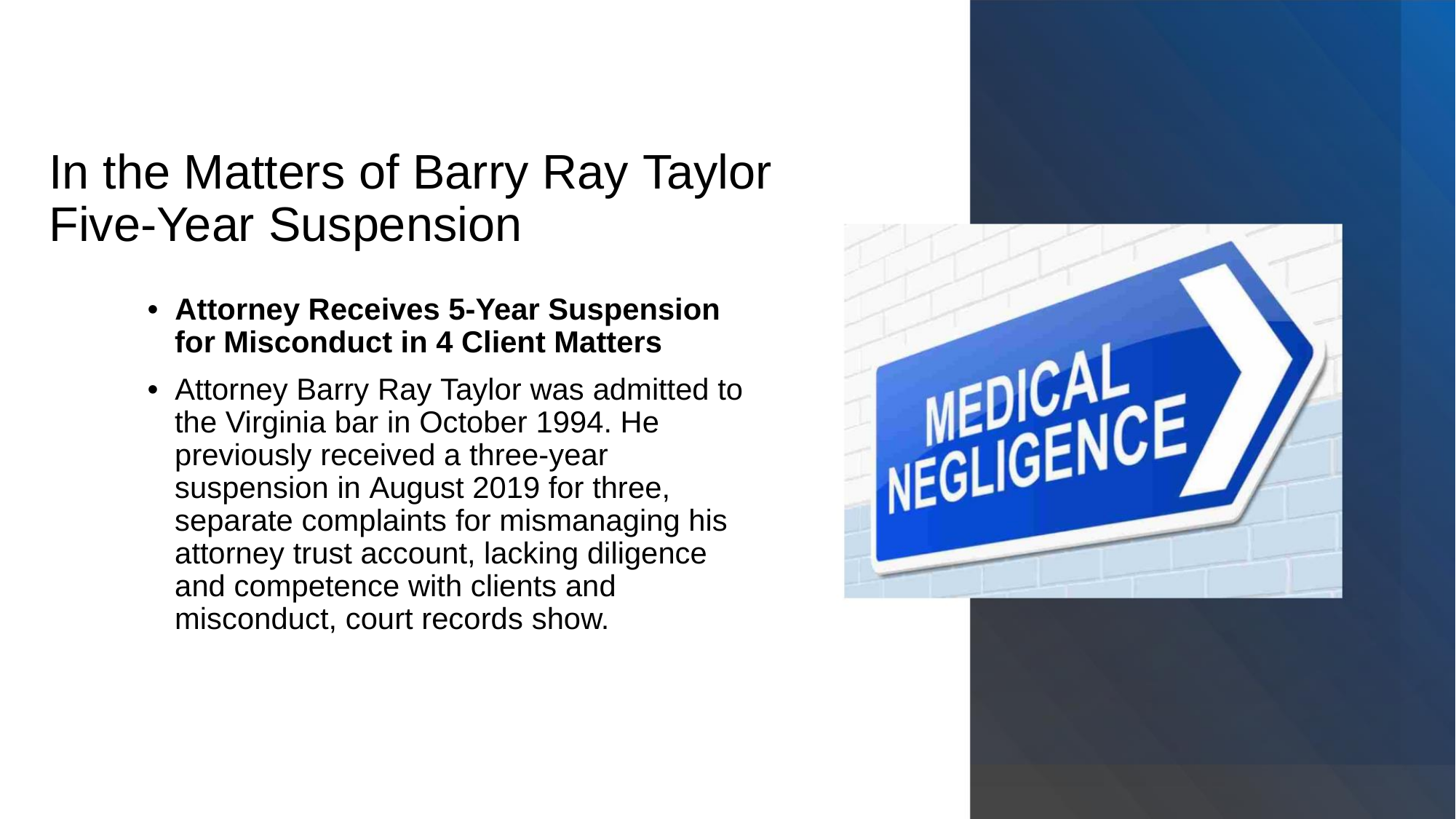

In the Matters of Barry Ray Taylor
Five-Year Suspension
• Attorney Receives 5-Year Suspension
for Misconduct in 4 Client Matters
• Attorney Barry Ray Taylor was admitted to
the Virginia bar in October 1994. He
previously received a three-year
suspension in August 2019 for three,
separate complaints for mismanaging his
attorney trust account, lacking diligence
and competence with clients and
misconduct, court records show.